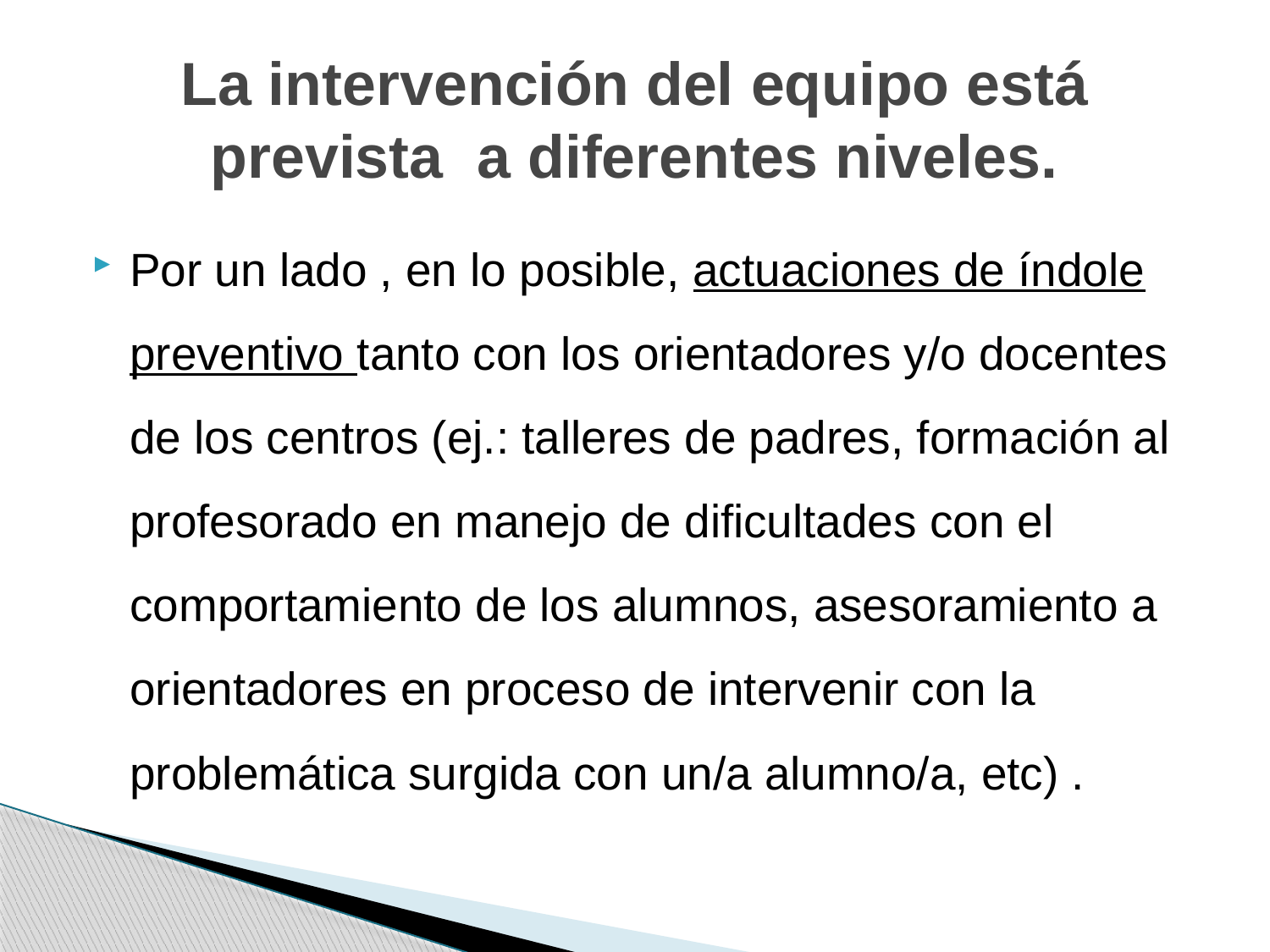

# La intervención del equipo está prevista  a diferentes niveles.
Por un lado , en lo posible, actuaciones de índole preventivo tanto con los orientadores y/o docentes de los centros (ej.: talleres de padres, formación al profesorado en manejo de dificultades con el comportamiento de los alumnos, asesoramiento a orientadores en proceso de intervenir con la problemática surgida con un/a alumno/a, etc) .